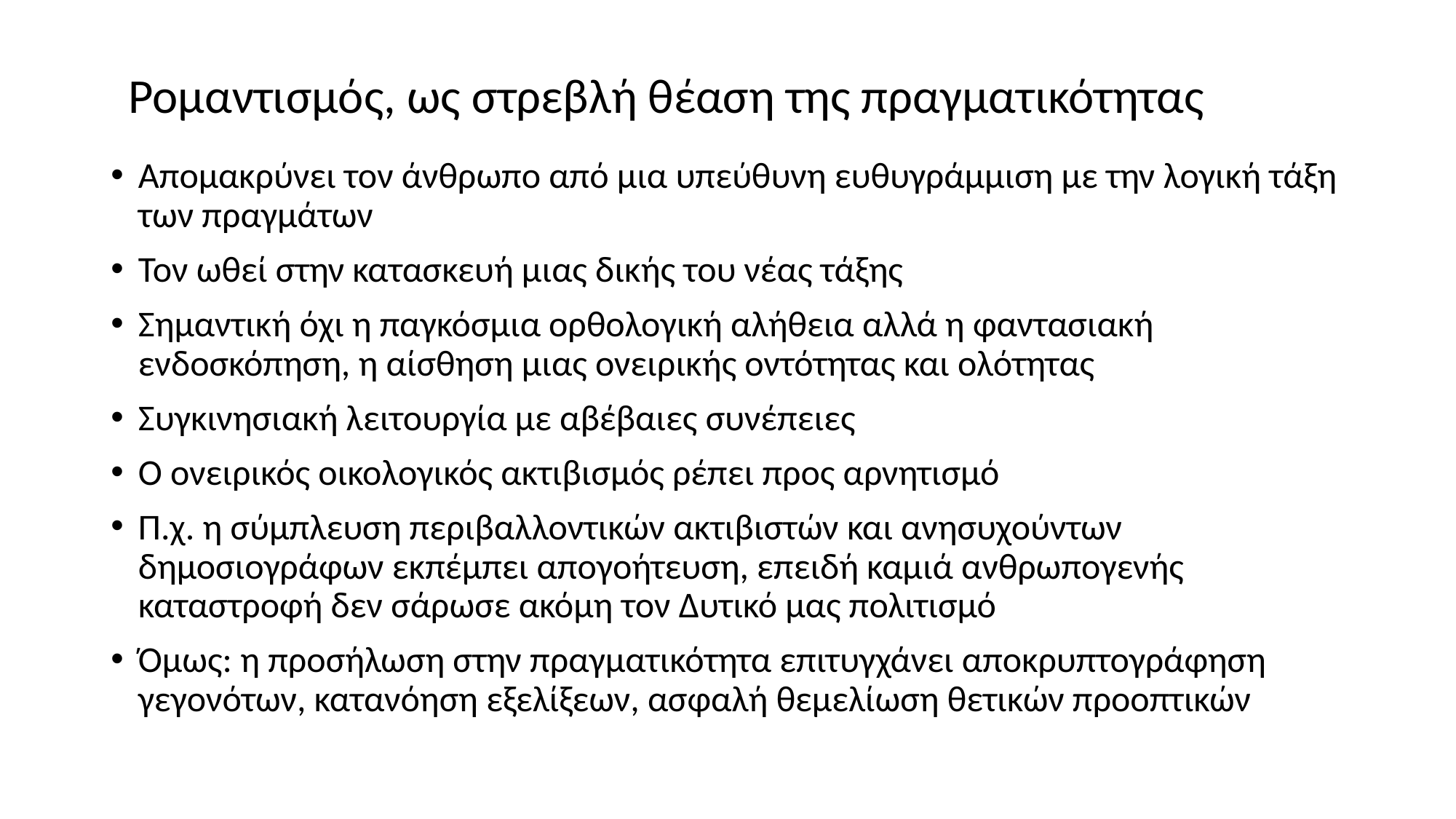

# Ρομαντισμός, ως στρεβλή θέαση της πραγματικότητας
Απομακρύνει τον άνθρωπο από μια υπεύθυνη ευθυγράμμιση με την λογική τάξη των πραγμάτων
Τον ωθεί στην κατασκευή μιας δικής του νέας τάξης
Σημαντική όχι η παγκόσμια ορθολογική αλήθεια αλλά η φαντασιακή ενδοσκόπηση, η αίσθηση μιας ονειρικής οντότητας και ολότητας
Συγκινησιακή λειτουργία με αβέβαιες συνέπειες
Ο ονειρικός οικολογικός ακτιβισμός ρέπει προς αρνητισμό
Π.χ. η σύμπλευση περιβαλλοντικών ακτιβιστών και ανησυχούντων δημοσιογράφων εκπέμπει απογοήτευση, επειδή καμιά ανθρωπογενής καταστροφή δεν σάρωσε ακόμη τον Δυτικό μας πολιτισμό
Όμως: η προσήλωση στην πραγματικότητα επιτυγχάνει αποκρυπτογράφηση γεγονότων, κατανόηση εξελίξεων, ασφαλή θεμελίωση θετικών προοπτικών